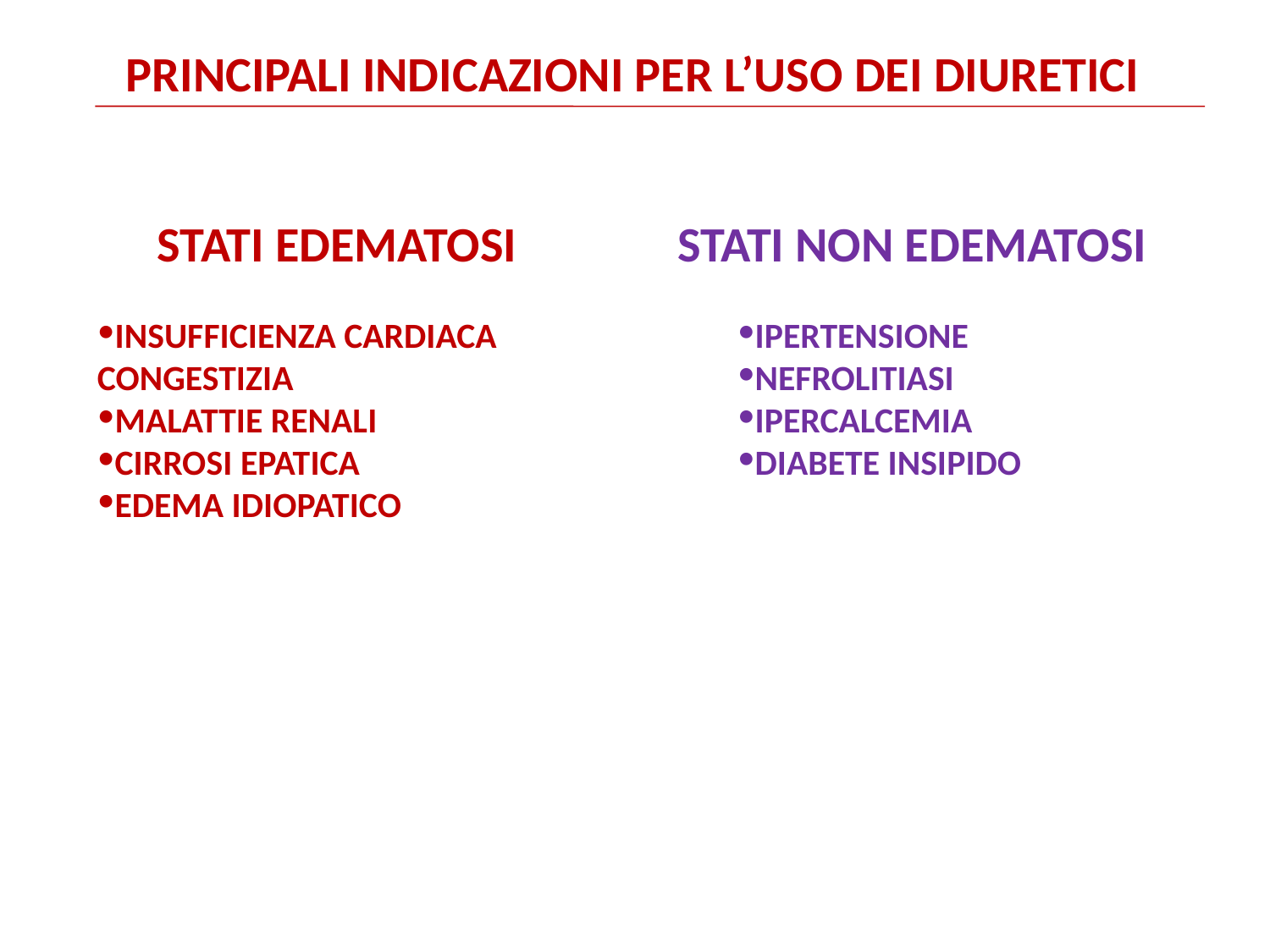

PRINCIPALI INDICAZIONI PER L’USO DEI DIURETICI

STATI EDEMATOSI
STATI NON EDEMATOSI
INSUFFICIENZA CARDIACA CONGESTIZIA
MALATTIE RENALI
CIRROSI EPATICA
EDEMA IDIOPATICO
IPERTENSIONE
NEFROLITIASI
IPERCALCEMIA
DIABETE INSIPIDO